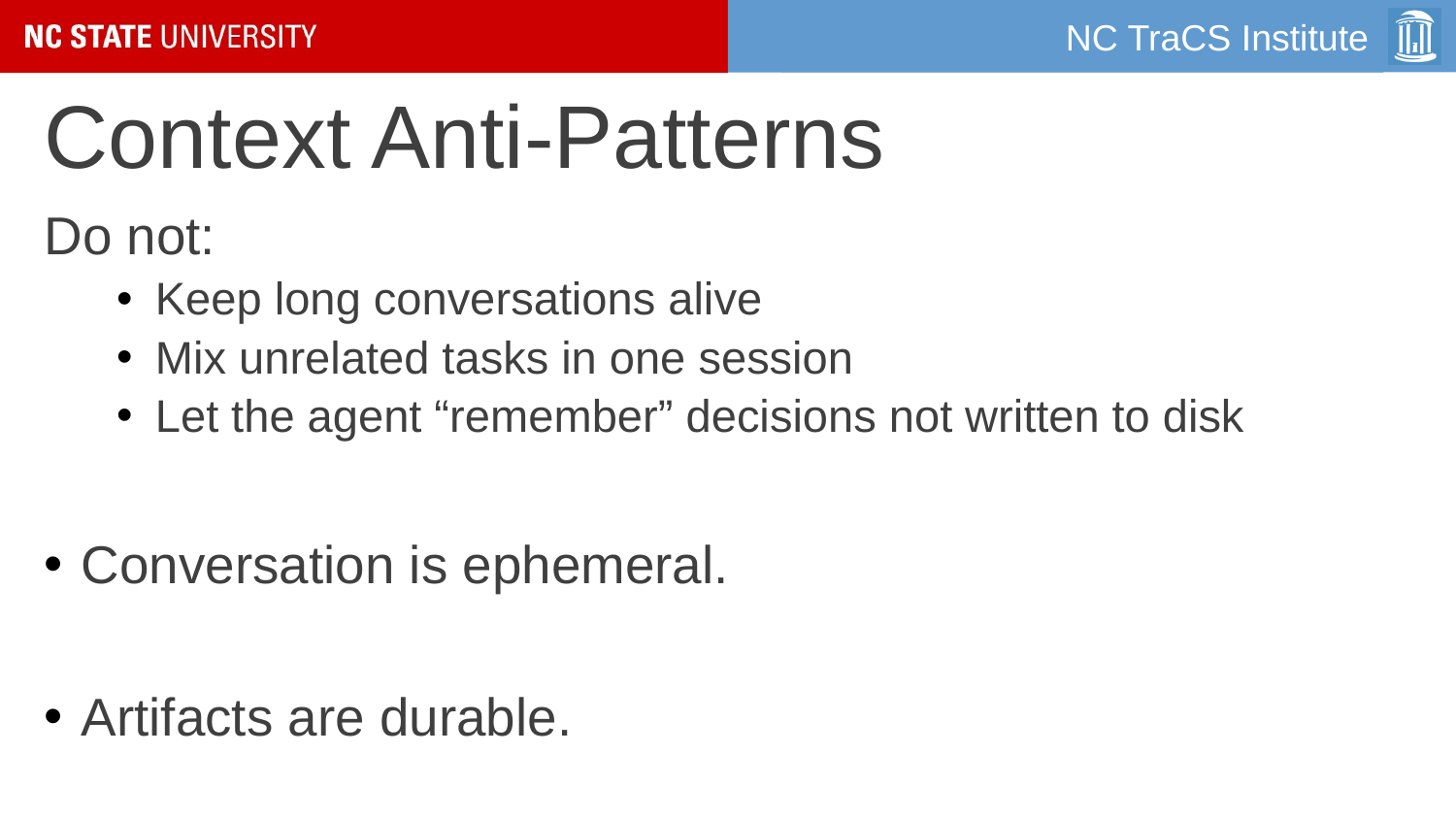

# Context Anti-Patterns
Do not:
Keep long conversations alive
Mix unrelated tasks in one session
Let the agent “remember” decisions not written to disk

Conversation is ephemeral.

Artifacts are durable.